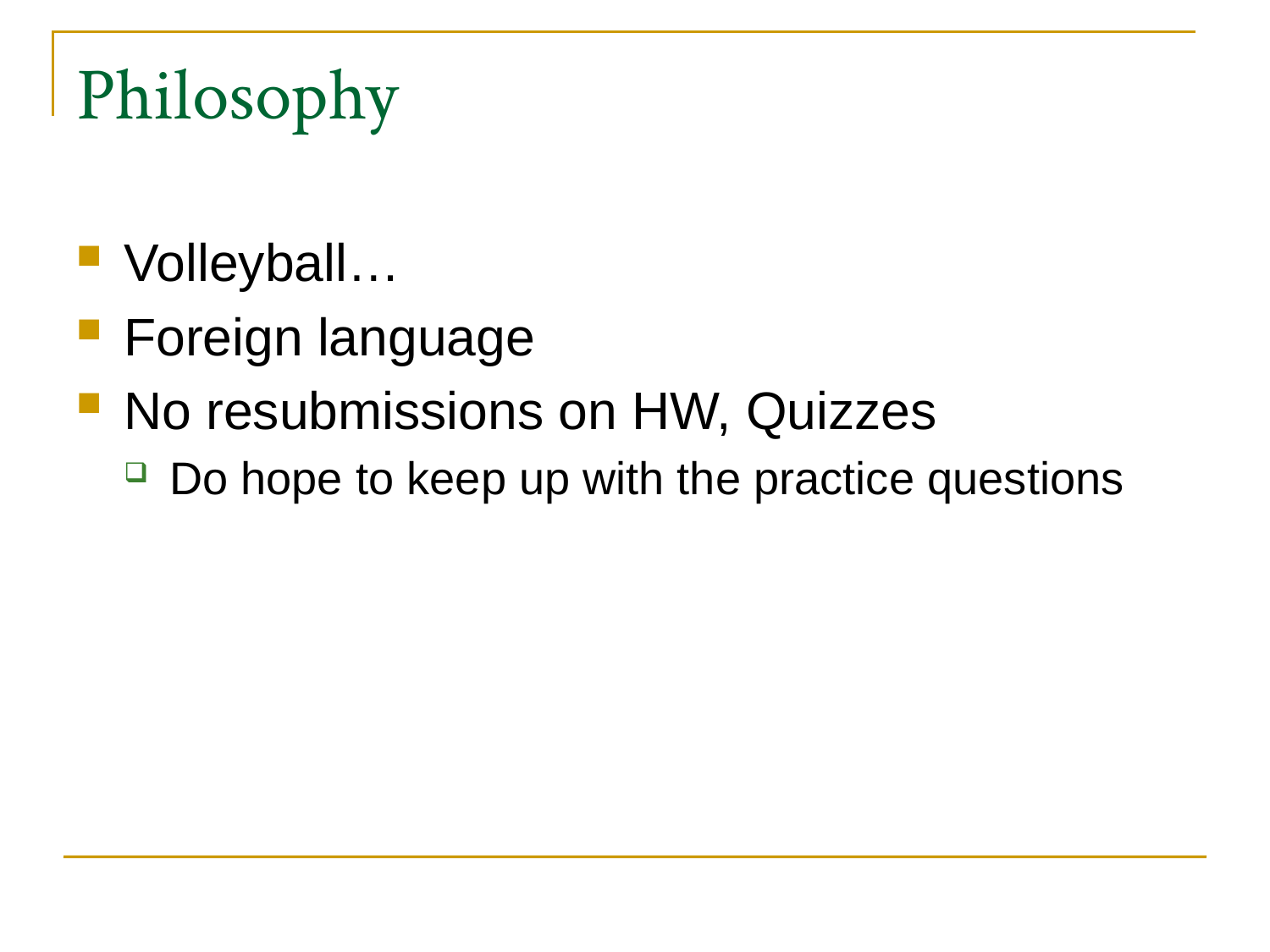

# Philosophy
Volleyball…
Foreign language
No resubmissions on HW, Quizzes
Do hope to keep up with the practice questions